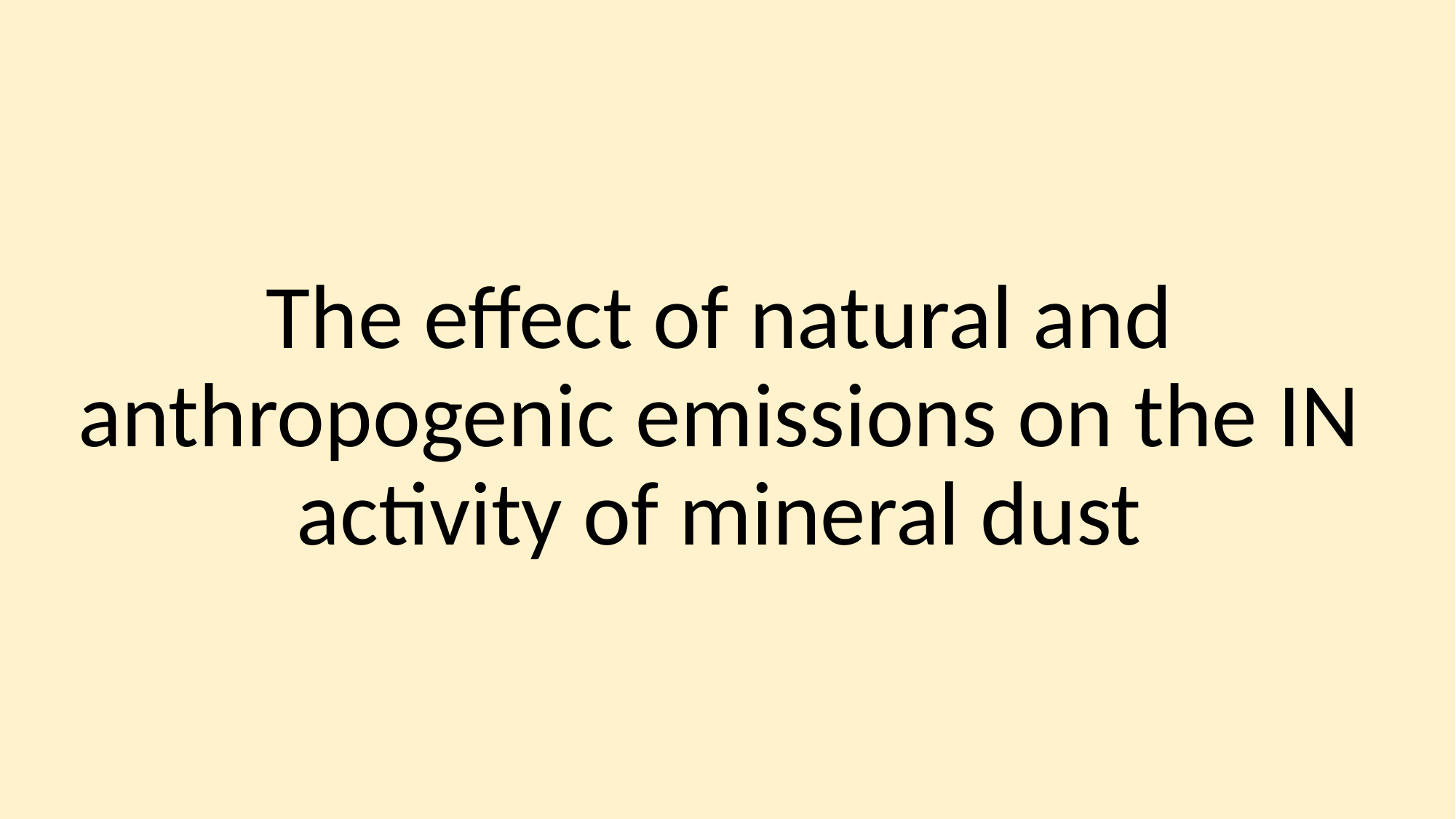

# The effect of natural and anthropogenic emissions on the IN activity of mineral dust